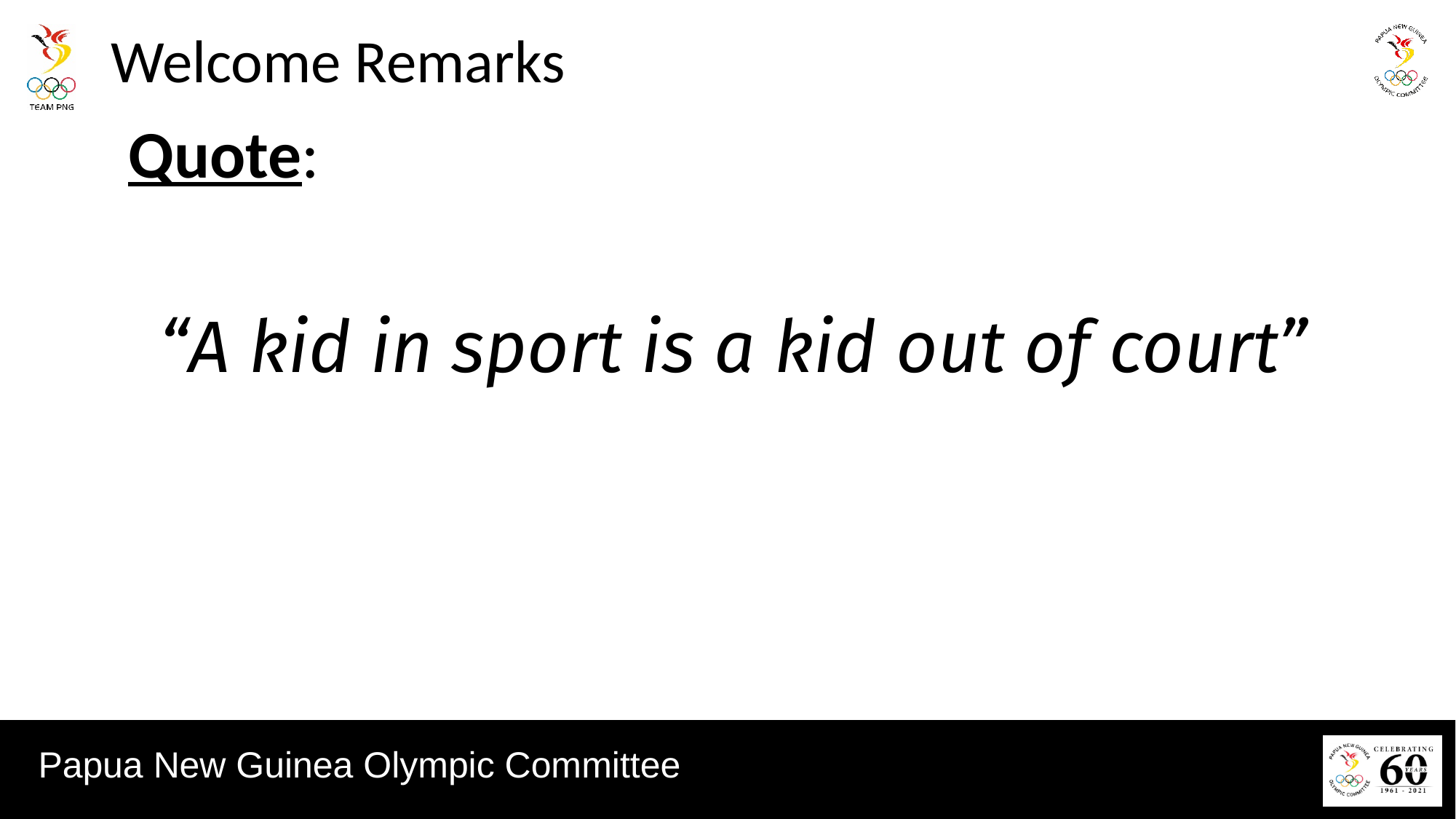

# Welcome Remarks
Quote:

“A kid in sport is a kid out of court”